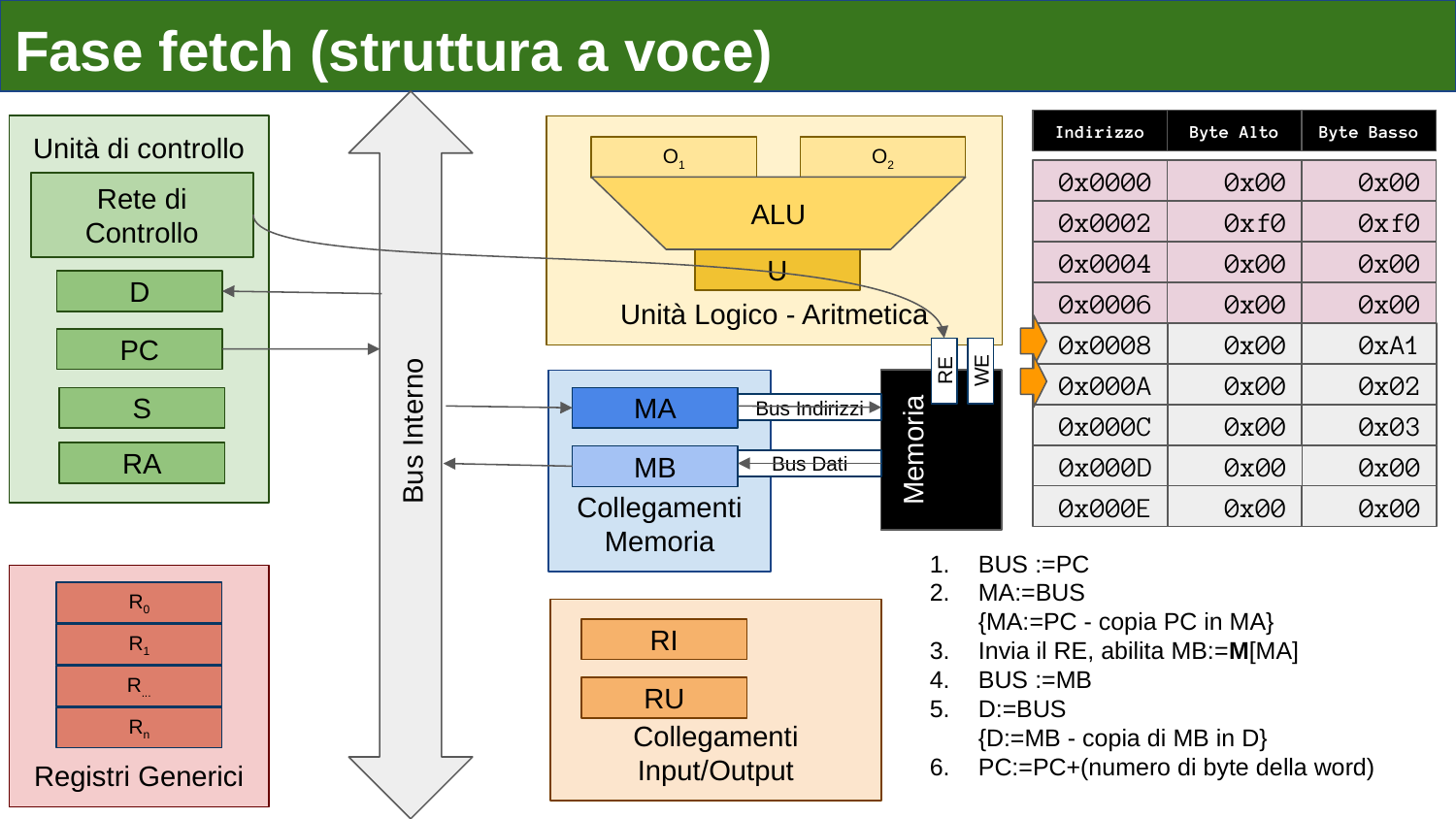

Fase fetch (struttura a voce)

Indirizzo
Byte Alto
Byte Basso
Unità di controllo
Unità Logico - Aritmetica
O1
O2
0x0000
0x00
0x00
Rete di Controllo
ALU
0x0002
0xf0
0xf0
0x0004
0x00
0x00
U
D
0x0006
0x00
0x00

0x0008
0x00
0xA1
PC

RE
WE
0x000A
0x00
0x02
Collegamenti Memoria
S
MA
Memoria
Bus Indirizzi
0x000C
0x00
0x03
Bus Interno
RA
0x000D
0x00
0x00
MB
Bus Dati
0x000E
0x00
0x00
BUS :=PC
MA:=BUS
{MA:=PC - copia PC in MA}
Invia il RE, abilita MB:=M[MA]
BUS :=MB
D:=BUS
{D:=MB - copia di MB in D}
PC:=PC+(numero di byte della word)
Registri Generici
R0
Collegamenti Input/Output
RI
R1
R...
RU
Rn